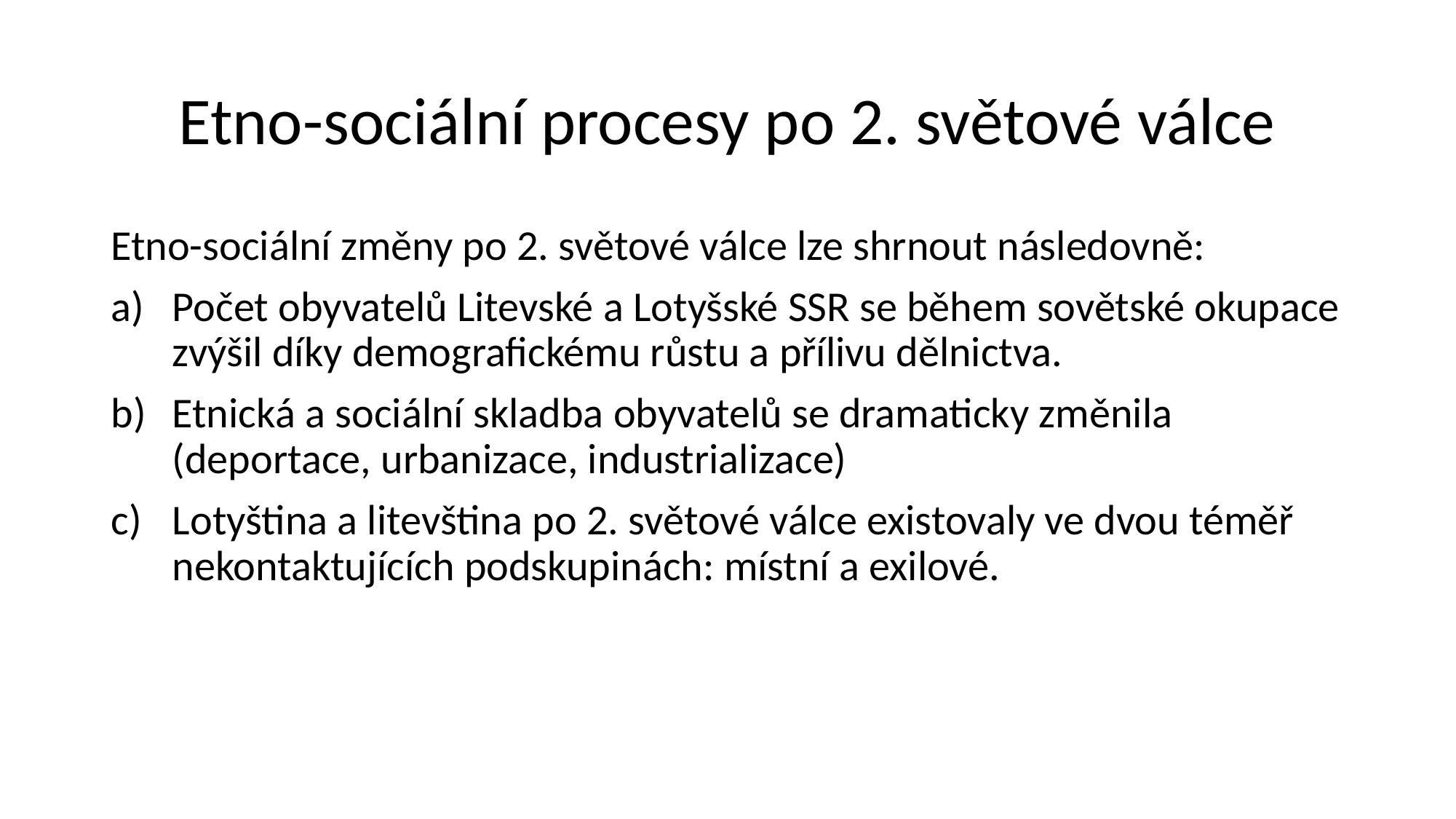

# Etno-sociální procesy po 2. světové válce
Etno-sociální změny po 2. světové válce lze shrnout následovně:
Počet obyvatelů Litevské a Lotyšské SSR se během sovětské okupace zvýšil díky demografickému růstu a přílivu dělnictva.
Etnická a sociální skladba obyvatelů se dramaticky změnila (deportace, urbanizace, industrializace)
Lotyština a litevština po 2. světové válce existovaly ve dvou téměř nekontaktujících podskupinách: místní a exilové.